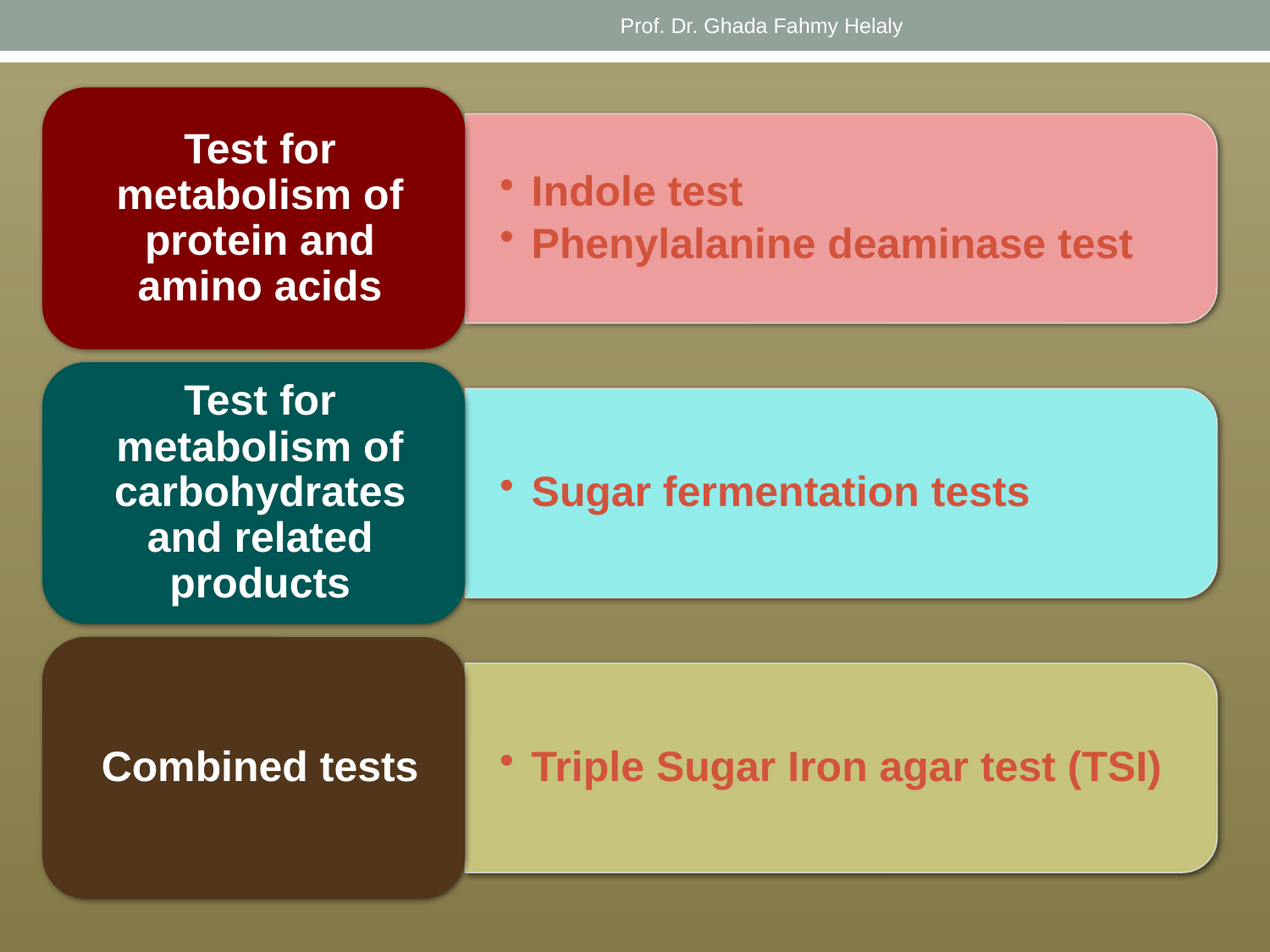

Prof. Dr. Ghada Fahmy Helaly

Indole test
Phenylalanine deaminase test
Test for metabolism of protein and amino acids
Sugar fermentation tests
Test for metabolism of carbohydrates and related products
Triple Sugar Iron agar test (TSI)
Combined tests